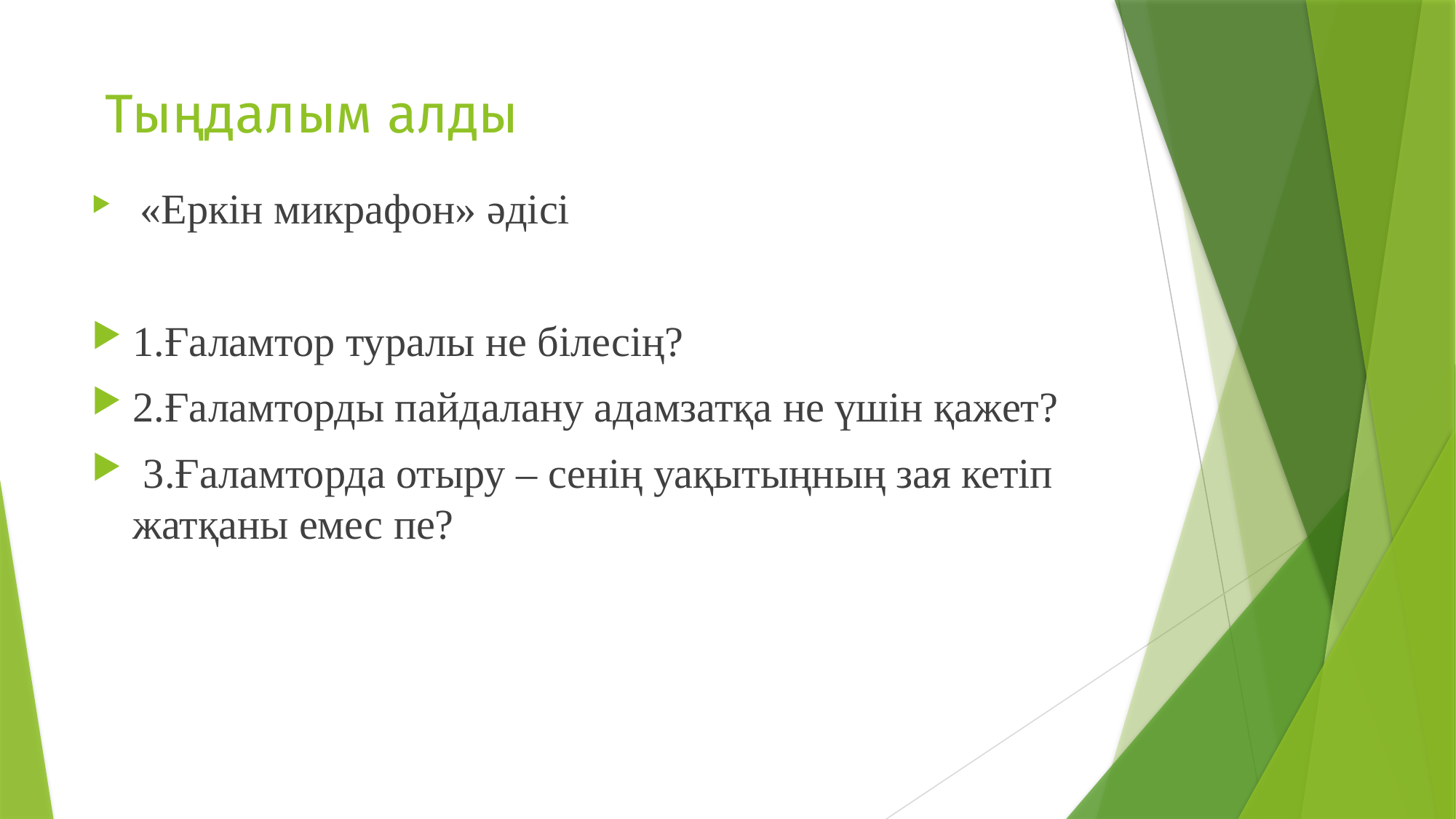

# Тыңдалым алды
 «Еркін микрафон» әдісі

1.Ғаламтор туралы не білесің?
2.Ғаламторды пайдалану адамзатқа не үшін қажет?
 3.Ғаламторда отыру – сенің уақытыңның зая кетіп жатқаны емес пе?